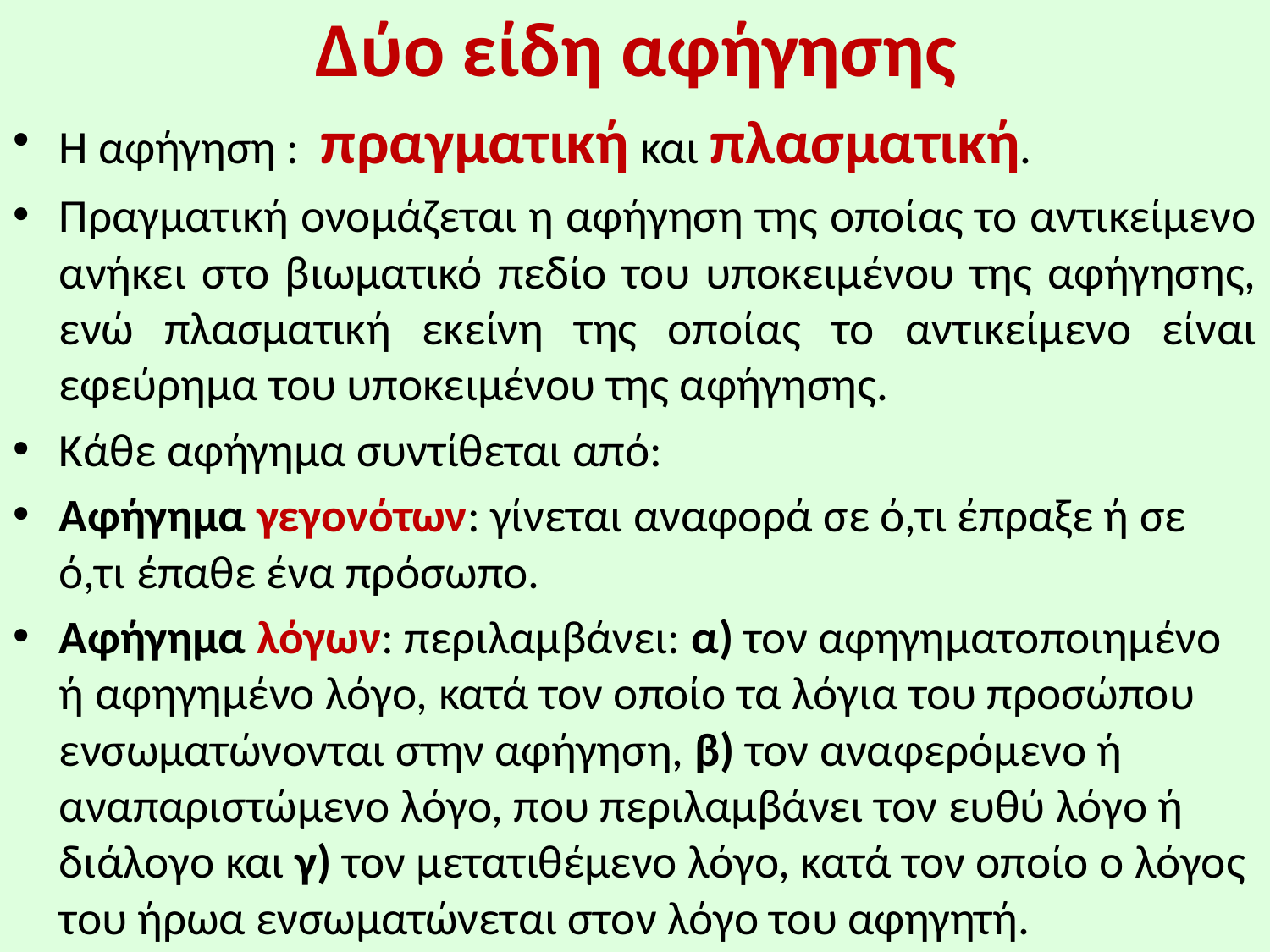

# Δύο είδη αφήγησης
Η αφήγηση :  πραγματική και πλασματική.
Πραγματική ονομάζεται η αφήγηση της οποίας το αντικείμενο ανήκει στο βιωματικό πεδίο του υποκειμένου της αφήγησης, ενώ πλασματική εκείνη της οποίας το αντικείμενο είναι εφεύρημα του υποκειμένου της αφήγησης.
Κάθε αφήγημα συντίθεται από:
Αφήγημα γεγονότων: γίνεται αναφορά σε ό,τι έπραξε ή σε ό,τι έπαθε ένα πρόσωπο.
Αφήγημα λόγων: περιλαμβάνει: α) τον αφηγηματοποιημένο ή αφηγημένο λόγο, κατά τον οποίο τα λόγια του προσώπου ενσωματώνονται στην αφήγηση, β) τον αναφερόμενο ή αναπαριστώμενο λόγο, που περιλαμβάνει τον ευθύ λόγο ή διάλογο και γ) τον μετατιθέμενο λόγο, κατά τον οποίο ο λόγος του ήρωα ενσωματώνεται στον λόγο του αφηγητή.
Αφήγημα σκέψεων: η σκέψη, «σιωπηρός λόγος».